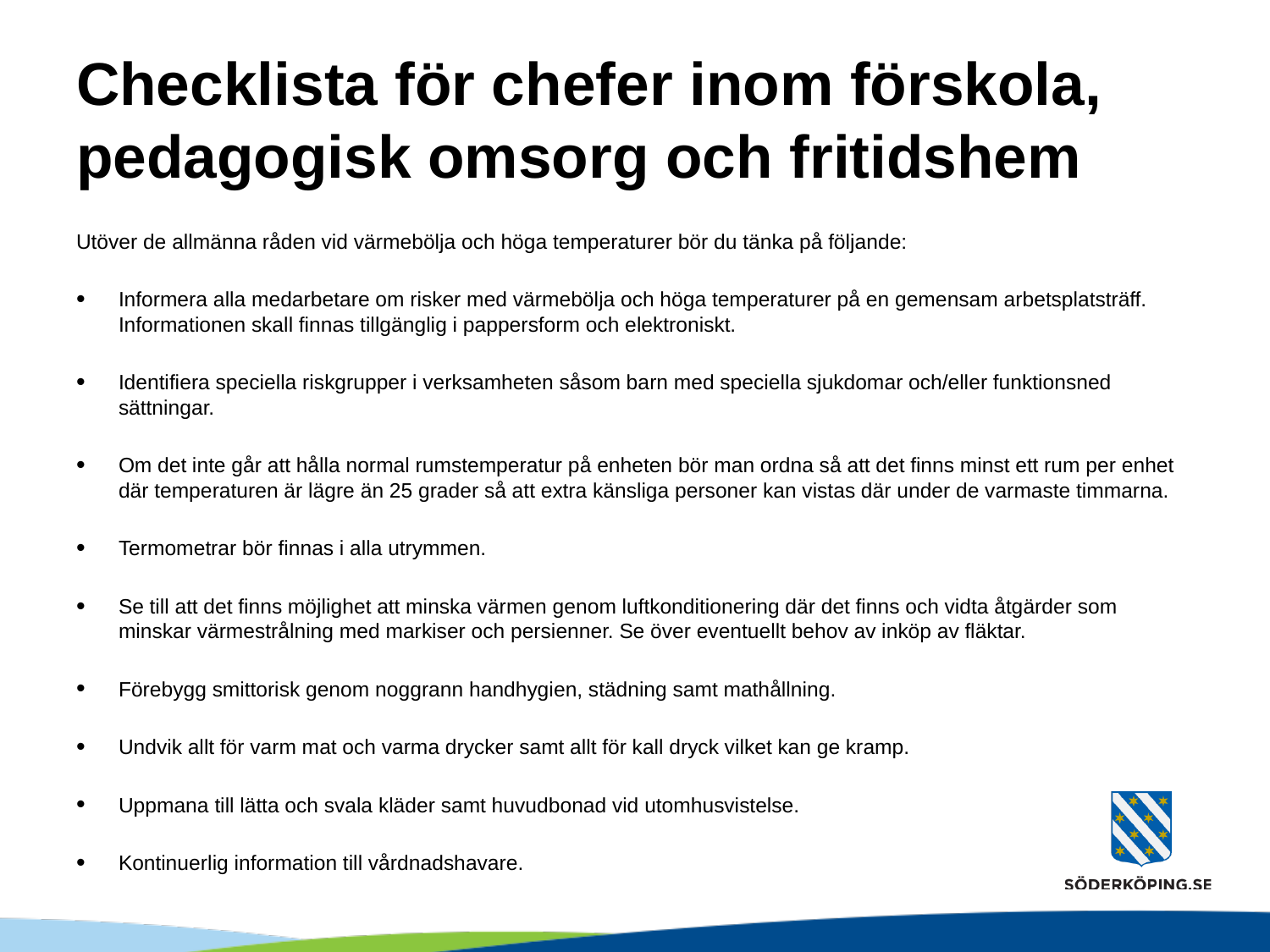

# Checklista för chefer inom förskola, pedagogisk omsorg och fritidshem
Utöver de allmänna råden vid värmebölja och höga temperaturer bör du tänka på följande:

Informera alla medarbetare om risker med värmebölja och höga temperaturer på en gemensam arbetsplatsträff. Informationen skall finnas tillgänglig i pappersform och elektroniskt.

Identifiera speciella riskgrupper i verksamheten såsom barn med speciella sjukdomar och/eller funktionsned­sättningar.

Om det inte går att hålla normal rumstemperatur på enheten bör man ordna så att det finns minst ett rum per enhet där temperaturen är lägre än 25 grader så att extra känsliga personer kan vistas där under de varmaste timmarna.

Termometrar bör finnas i alla utrymmen.

Se till att det finns möjlighet att minska värmen genom luftkonditionering där det finns och vidta åtgärder som minskar värmestrålning med markiser och persienner. Se över eventuellt behov av inköp av fläktar.

Förebygg smittorisk genom noggrann handhygien, städning samt mathållning.

Undvik allt för varm mat och varma drycker samt allt för kall dryck vilket kan ge kramp.

Uppmana till lätta och svala kläder samt huvudbonad vid utomhusvistelse.

Kontinuerlig information till vårdnadshavare.